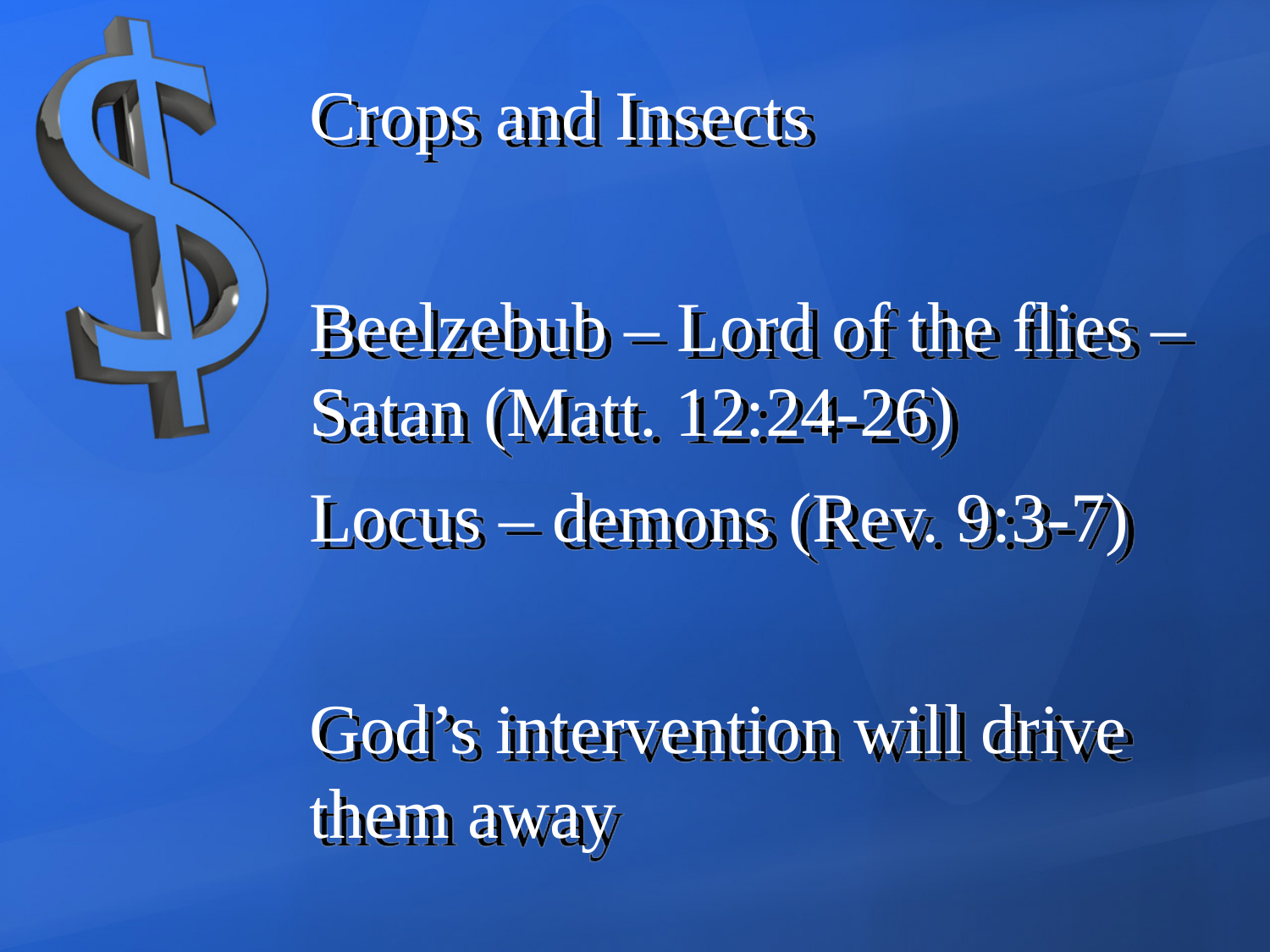

Crops and Insects

Beelzebub – Lord of the flies – Satan (Matt. 12:24-26)
Locus – demons (Rev. 9:3-7)

God’s intervention will drive them away